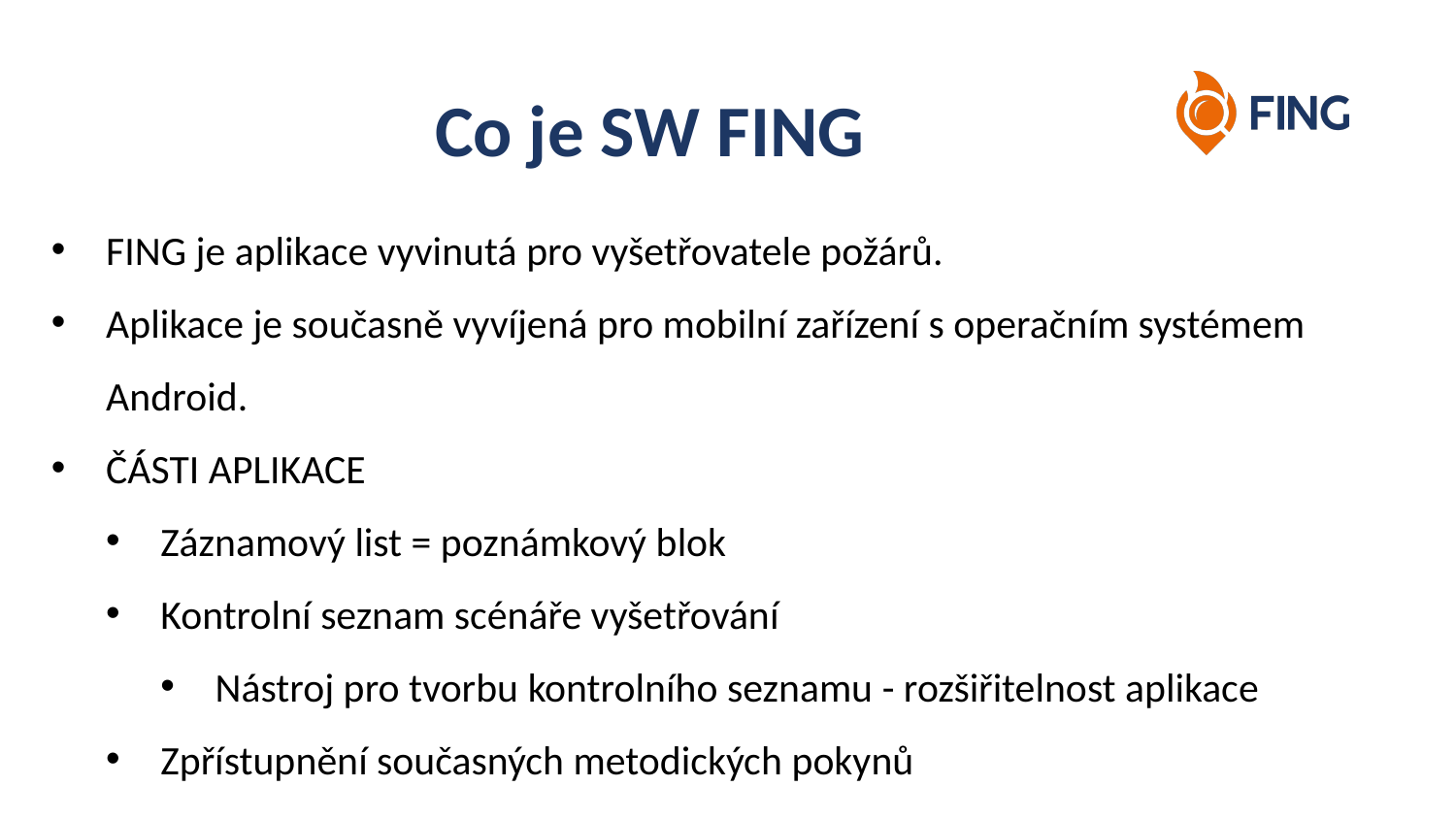

Co je SW FING
FING je aplikace vyvinutá pro vyšetřovatele požárů.
Aplikace je současně vyvíjená pro mobilní zařízení s operačním systémem Android.
ČÁSTI APLIKACE
Záznamový list = poznámkový blok
Kontrolní seznam scénáře vyšetřování
Nástroj pro tvorbu kontrolního seznamu - rozšiřitelnost aplikace
Zpřístupnění současných metodických pokynů